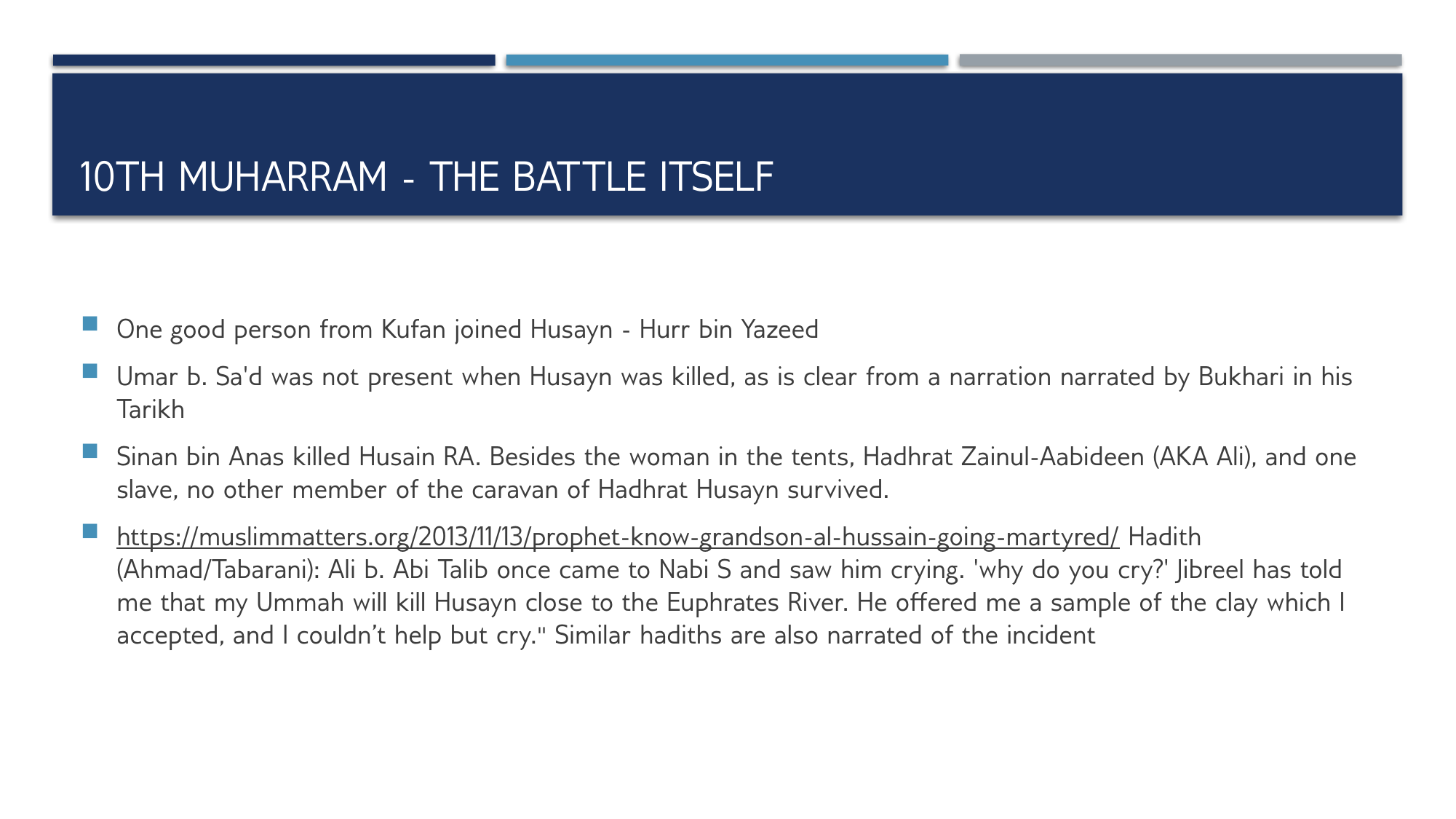

# 10th Muharram - The battle itself
One good person from Kufan joined Husayn - Hurr bin Yazeed
Umar b. Sa'd was not present when Husayn was killed, as is clear from a narration narrated by Bukhari in his Tarikh
Sinan bin Anas killed Husain RA. Besides the woman in the tents, Hadhrat Zainul-Aabideen (AKA Ali), and one slave, no other member of the caravan of Hadhrat Husayn survived.
https://muslimmatters.org/2013/11/13/prophet-know-grandson-al-hussain-going-martyred/ Hadith (Ahmad/Tabarani): Ali b. Abi Talib once came to Nabi S and saw him crying. 'why do you cry?' Jibreel has told me that my Ummah will kill Husayn close to the Euphrates River. He offered me a sample of the clay which I accepted, and I couldn’t help but cry." Similar hadiths are also narrated of the incident